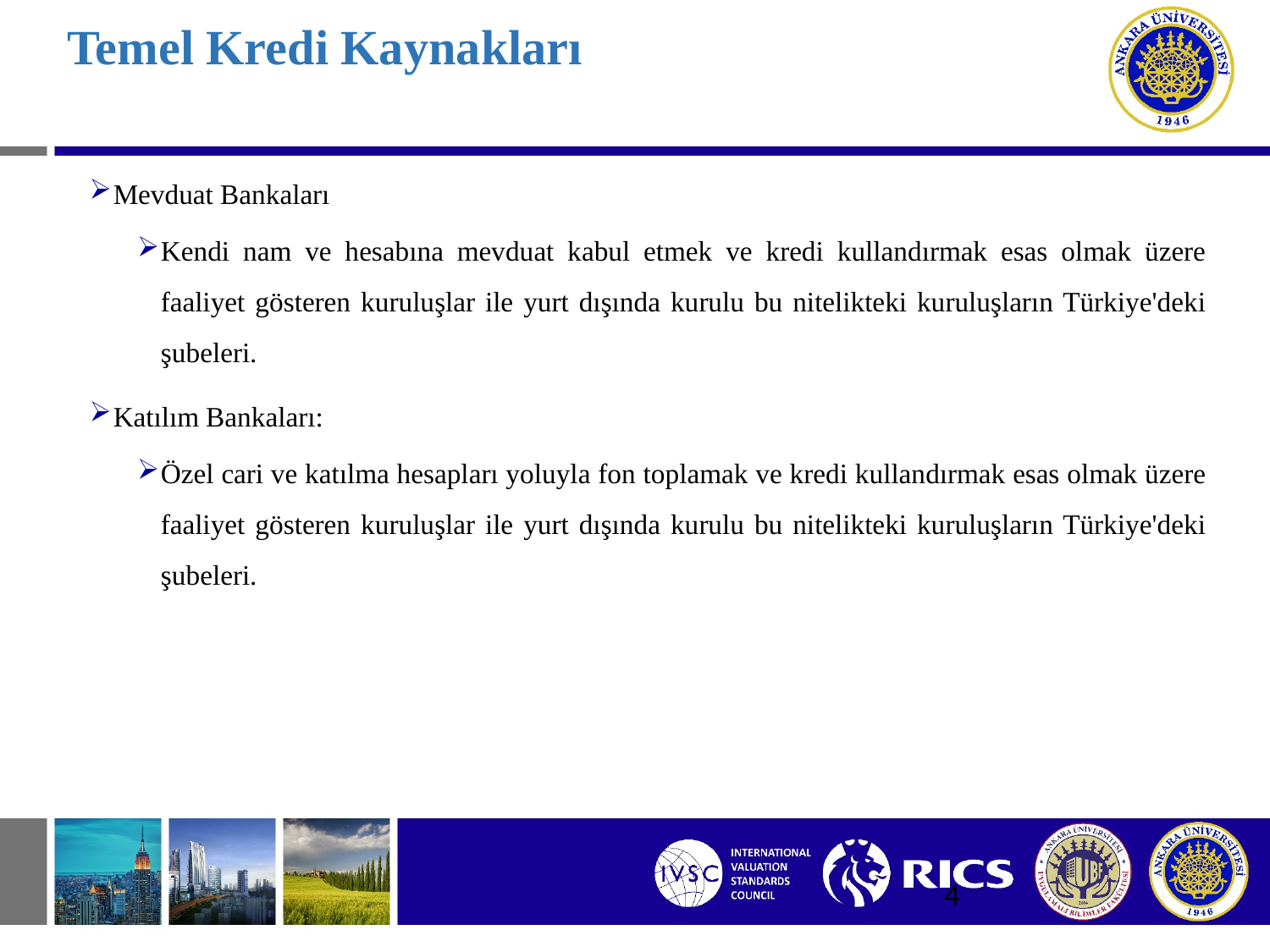

# Temel Kredi Kaynakları
Mevduat Bankaları
Kendi nam ve hesabına mevduat kabul etmek ve kredi kullandırmak esas olmak üzere faaliyet gösteren kuruluşlar ile yurt dışında kurulu bu nitelikteki kuruluşların Türkiye'deki şubeleri.
Katılım Bankaları:
Özel cari ve katılma hesapları yoluyla fon toplamak ve kredi kullandırmak esas olmak üzere faaliyet gösteren kuruluşlar ile yurt dışında kurulu bu nitelikteki kuruluşların Türkiye'deki şubeleri.
4